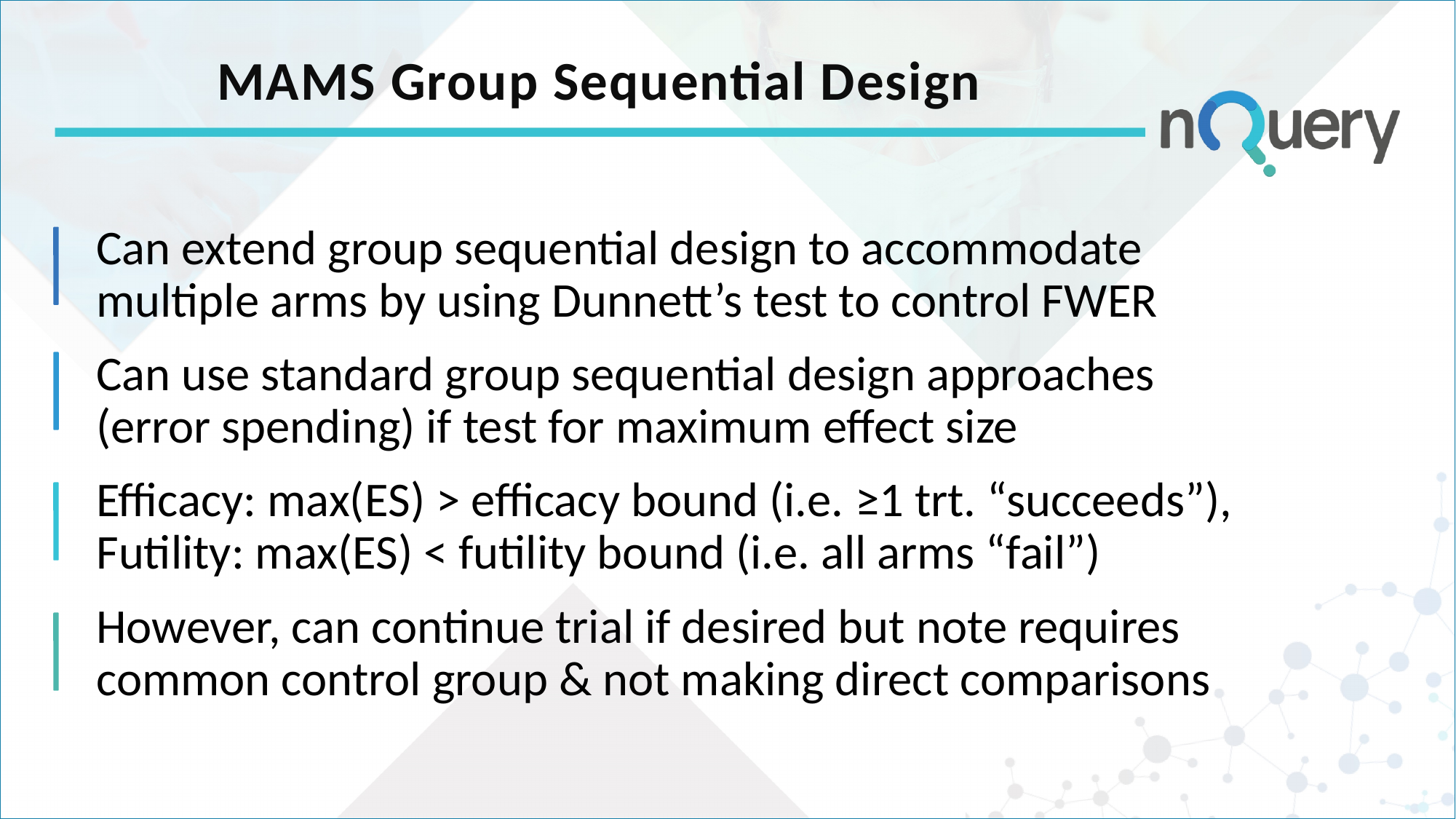

# MAMS Group Sequential Design
Can extend group sequential design to accommodate multiple arms by using Dunnett’s test to control FWER
Can use standard group sequential design approaches (error spending) if test for maximum effect size
Efficacy: max(ES) > efficacy bound (i.e. ≥1 trt. “succeeds”),  Futility: max(ES) < futility bound (i.e. all arms “fail”)
However, can continue trial if desired but note requires common control group & not making direct comparisons